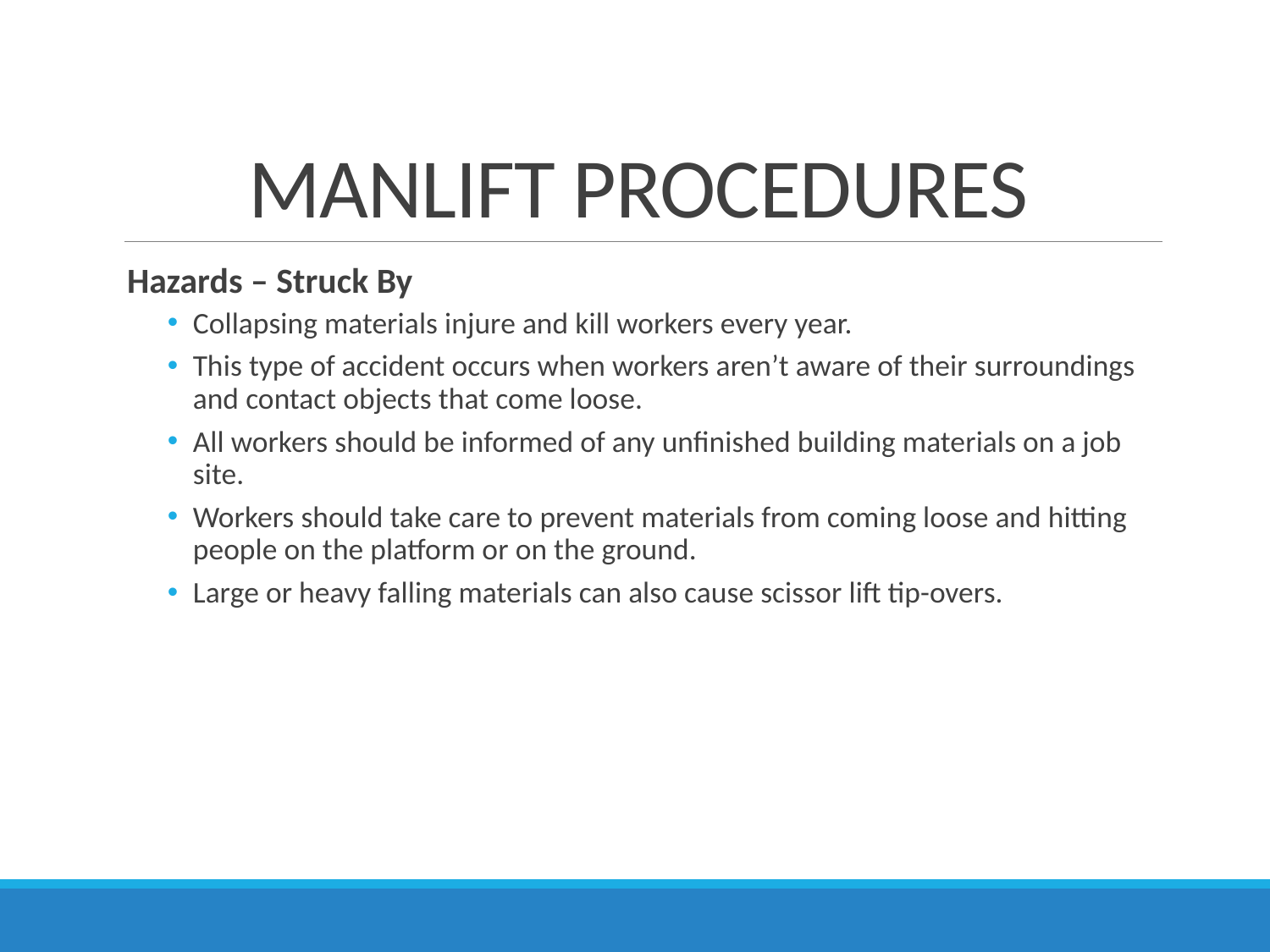

# MANLIFT PROCEDURES
Hazards – Struck By
Collapsing materials injure and kill workers every year.
This type of accident occurs when workers aren’t aware of their surroundings and contact objects that come loose.
All workers should be informed of any unfinished building materials on a job site.
Workers should take care to prevent materials from coming loose and hitting people on the platform or on the ground.
Large or heavy falling materials can also cause scissor lift tip-overs.